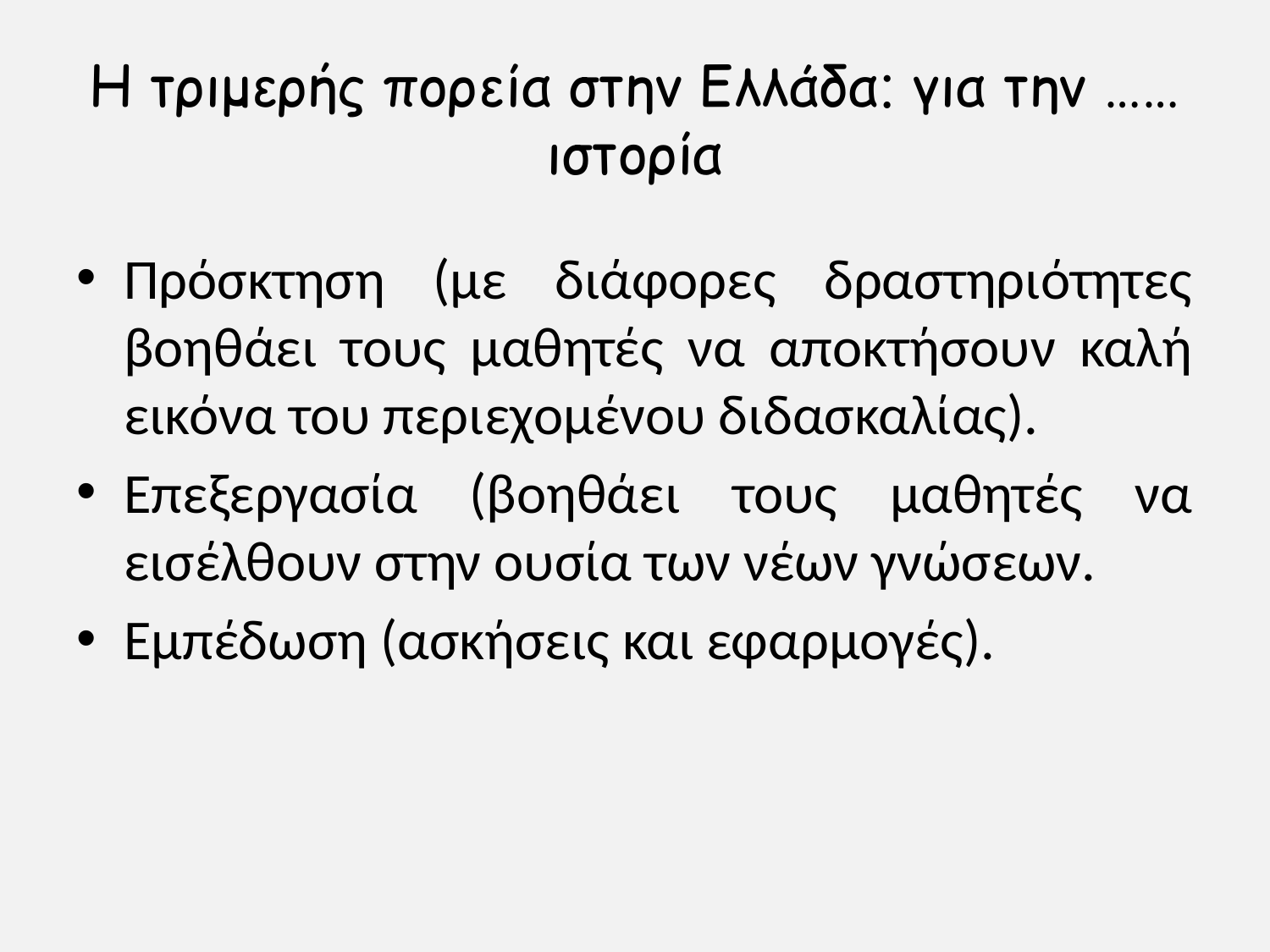

# Η τριμερής πορεία στην Ελλάδα: για την …… ιστορία
Πρόσκτηση (με διάφορες δραστηριότητες βοηθάει τους μαθητές να αποκτήσουν καλή εικόνα του περιεχομένου διδασκαλίας).
Επεξεργασία (βοηθάει τους μαθητές να εισέλθουν στην ουσία των νέων γνώσεων.
Εμπέδωση (ασκήσεις και εφαρμογές).